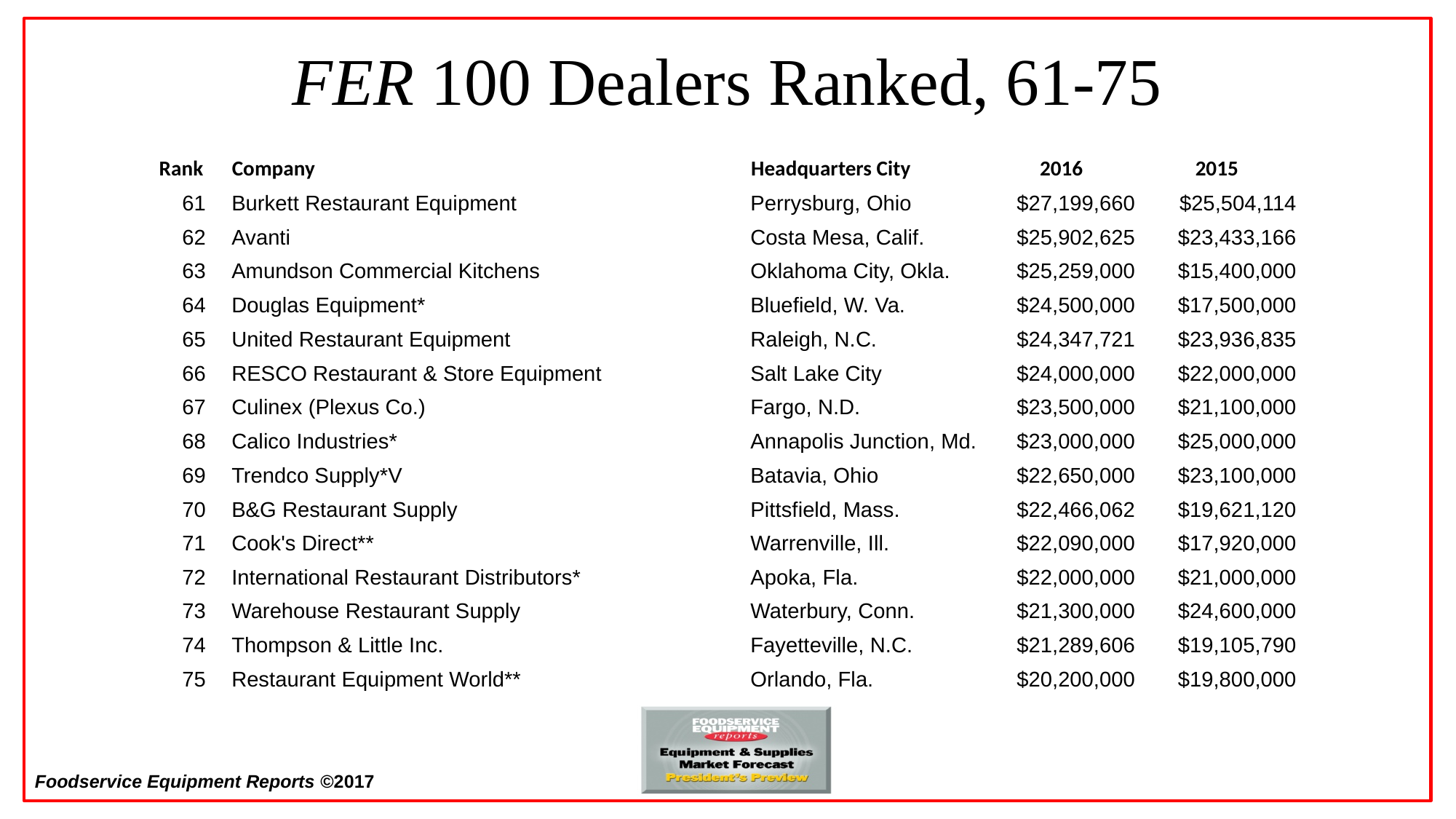

# FER 100 Dealers Ranked, 61-75
| Rank | Company | Headquarters City | 2016 | 2015 |
| --- | --- | --- | --- | --- |
| 61 | Burkett Restaurant Equipment | Perrysburg, Ohio | $27,199,660 | $25,504,114 |
| 62 | Avanti | Costa Mesa, Calif. | $25,902,625 | $23,433,166 |
| 63 | Amundson Commercial Kitchens | Oklahoma City, Okla. | $25,259,000 | $15,400,000 |
| 64 | Douglas Equipment\* | Bluefield, W. Va. | $24,500,000 | $17,500,000 |
| 65 | United Restaurant Equipment | Raleigh, N.C. | $24,347,721 | $23,936,835 |
| 66 | RESCO Restaurant & Store Equipment | Salt Lake City | $24,000,000 | $22,000,000 |
| 67 | Culinex (Plexus Co.) | Fargo, N.D. | $23,500,000 | $21,100,000 |
| 68 | Calico Industries\* | Annapolis Junction, Md. | $23,000,000 | $25,000,000 |
| 69 | Trendco Supply\*V | Batavia, Ohio | $22,650,000 | $23,100,000 |
| 70 | B&G Restaurant Supply | Pittsfield, Mass. | $22,466,062 | $19,621,120 |
| 71 | Cook's Direct\*\* | Warrenville, Ill. | $22,090,000 | $17,920,000 |
| 72 | International Restaurant Distributors\* | Apoka, Fla. | $22,000,000 | $21,000,000 |
| 73 | Warehouse Restaurant Supply | Waterbury, Conn. | $21,300,000 | $24,600,000 |
| 74 | Thompson & Little Inc. | Fayetteville, N.C. | $21,289,606 | $19,105,790 |
| 75 | Restaurant Equipment World\*\* | Orlando, Fla. | $20,200,000 | $19,800,000 |